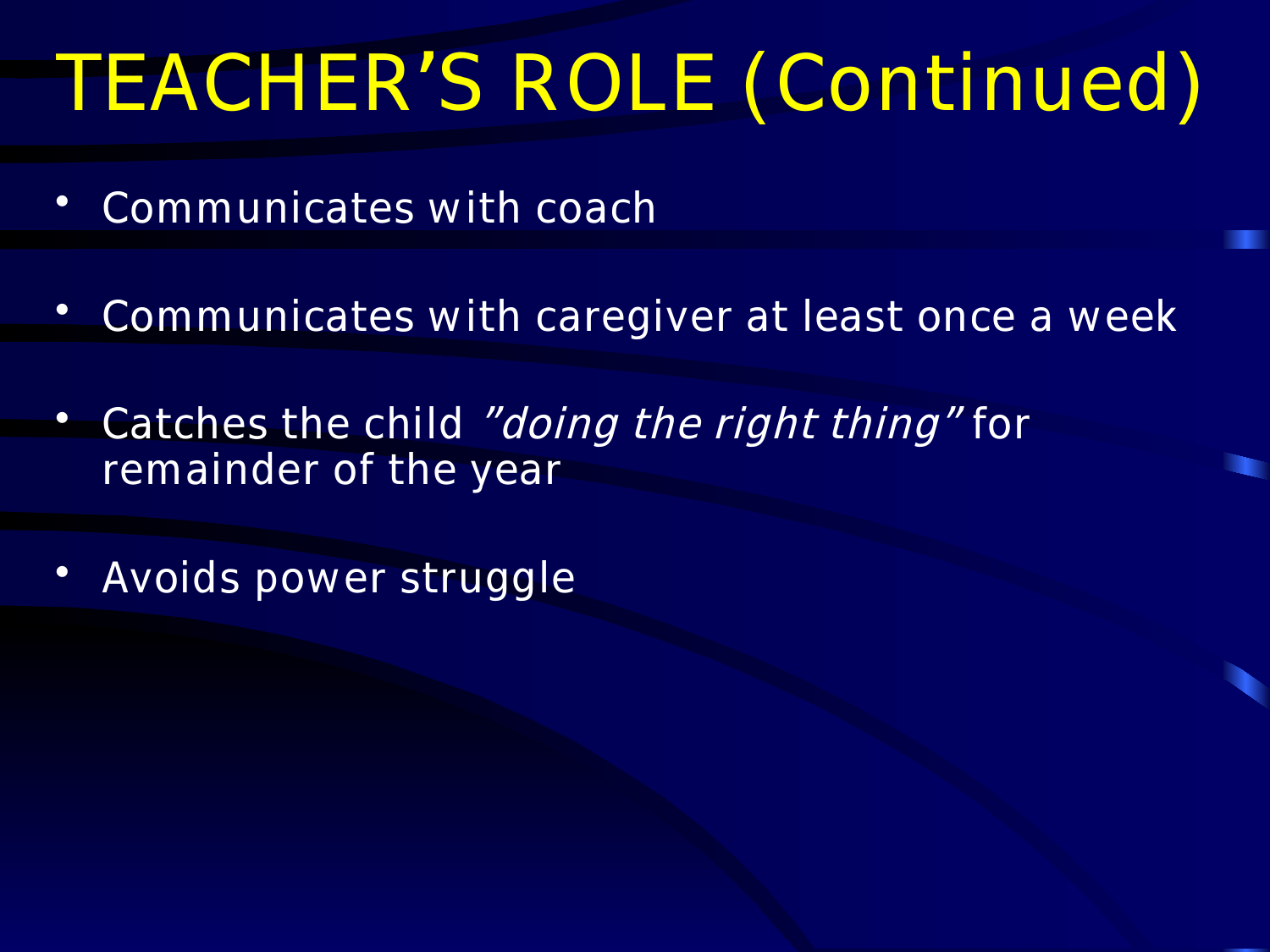

# TEACHER’S ROLE (Continued)
Communicates with coach

Communicates with caregiver at least once a week

Catches the child ”doing the right thing” for remainder of the year

Avoids power struggle